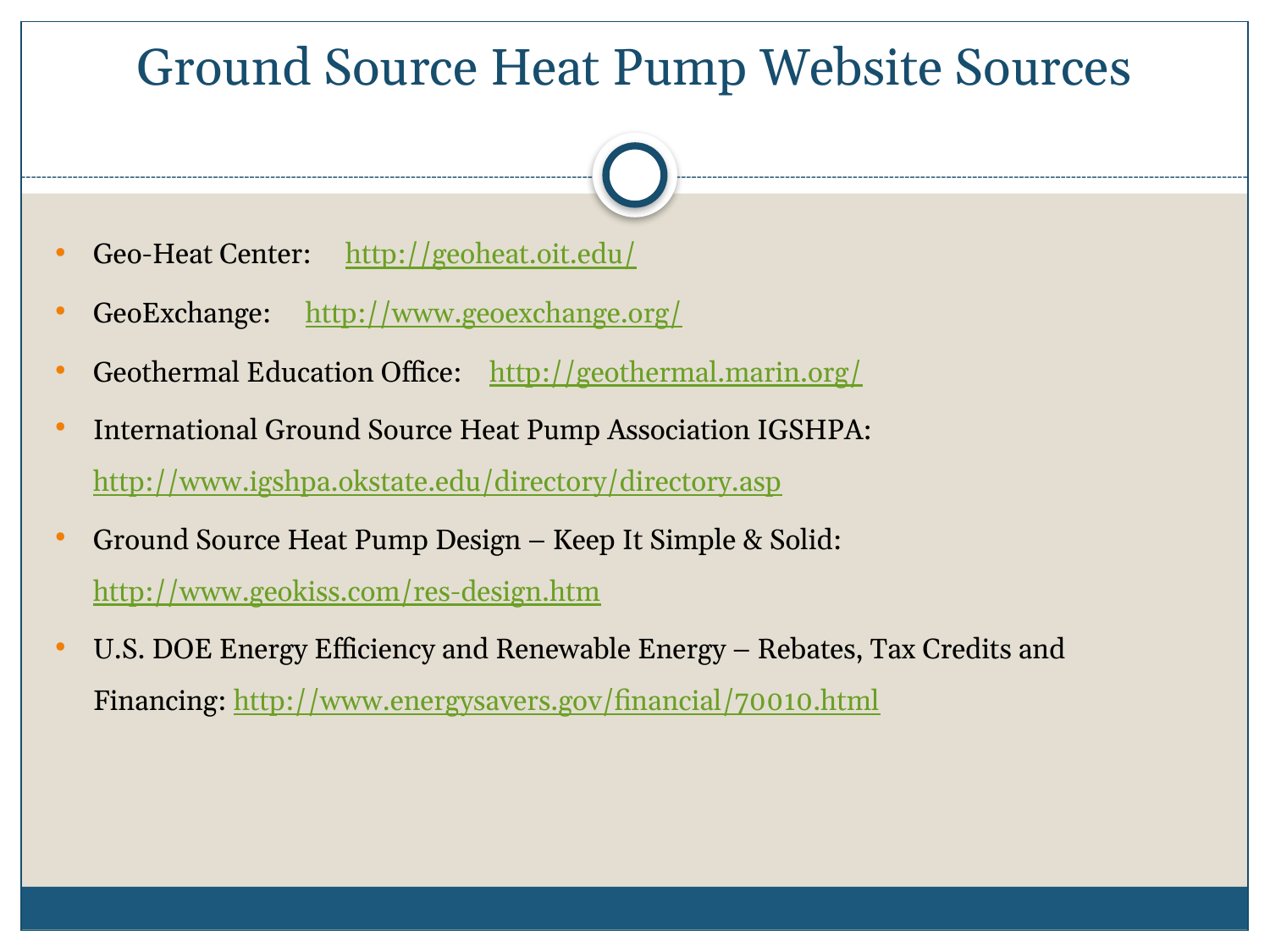

# Ground Source Heat Pump Website Sources
Geo-Heat Center:     http://geoheat.oit.edu/
GeoExchange:     http://www.geoexchange.org/
Geothermal Education Office:    http://geothermal.marin.org/
International Ground Source Heat Pump Association IGSHPA: http://www.igshpa.okstate.edu/directory/directory.asp
Ground Source Heat Pump Design – Keep It Simple & Solid: http://www.geokiss.com/res-design.htm
U.S. DOE Energy Efficiency and Renewable Energy – Rebates, Tax Credits and Financing: http://www.energysavers.gov/financial/70010.html